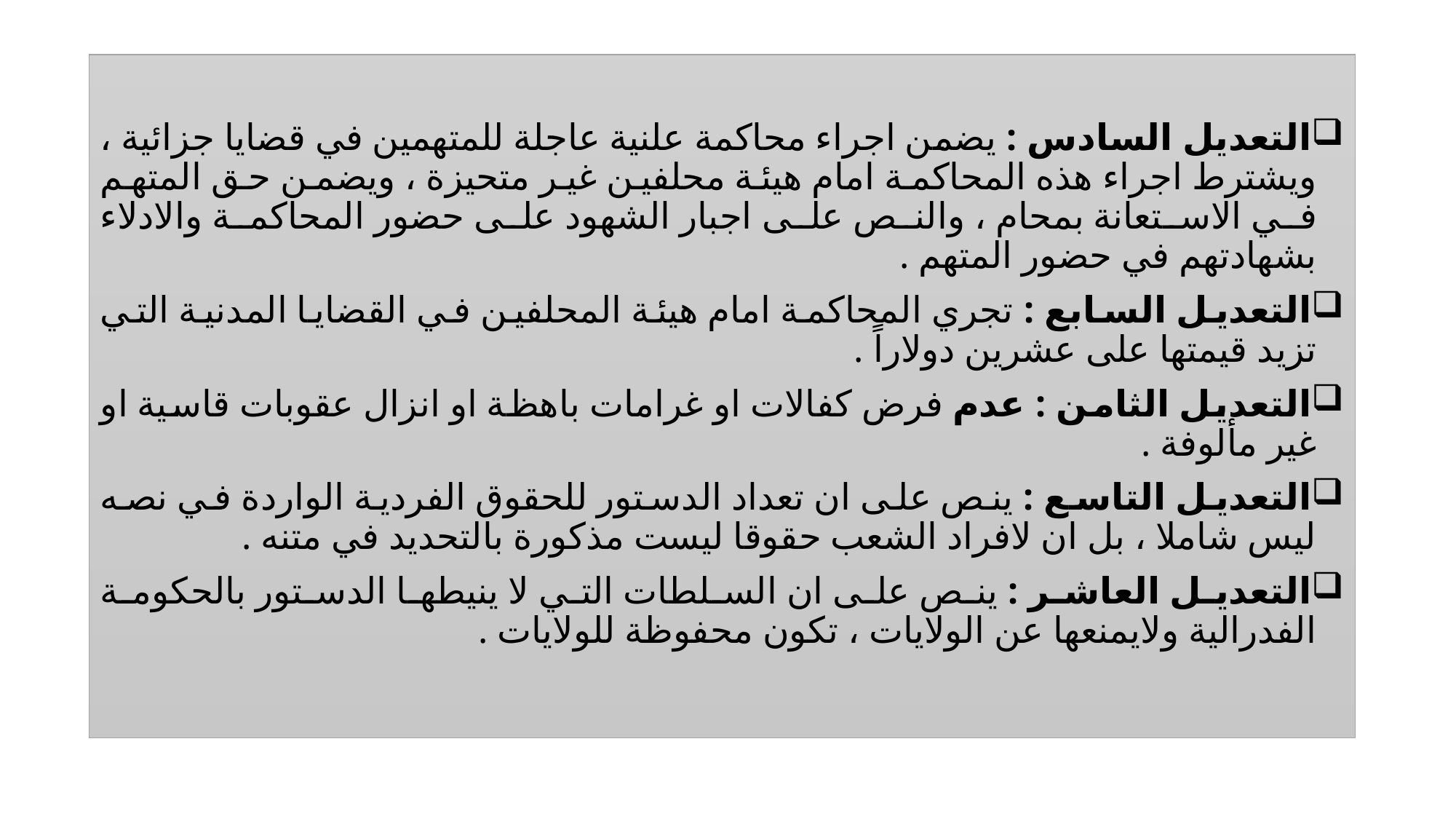

التعديل السادس : يضمن اجراء محاكمة علنية عاجلة للمتهمين في قضايا جزائية ، ويشترط اجراء هذه المحاكمة امام هيئة محلفين غير متحيزة ، ويضمن حق المتهم في الاستعانة بمحام ، والنص على اجبار الشهود على حضور المحاكمة والادلاء بشهادتهم في حضور المتهم .
التعديل السابع : تجري المحاكمة امام هيئة المحلفين في القضايا المدنية التي تزيد قيمتها على عشرين دولاراً .
التعديل الثامن : عدم فرض كفالات او غرامات باهظة او انزال عقوبات قاسية او غير مألوفة .
التعديل التاسع : ينص على ان تعداد الدستور للحقوق الفردية الواردة في نصه ليس شاملا ، بل ان لافراد الشعب حقوقا ليست مذكورة بالتحديد في متنه .
التعديل العاشر : ينص على ان السلطات التي لا ينيطها الدستور بالحكومة الفدرالية ولايمنعها عن الولايات ، تكون محفوظة للولايات .